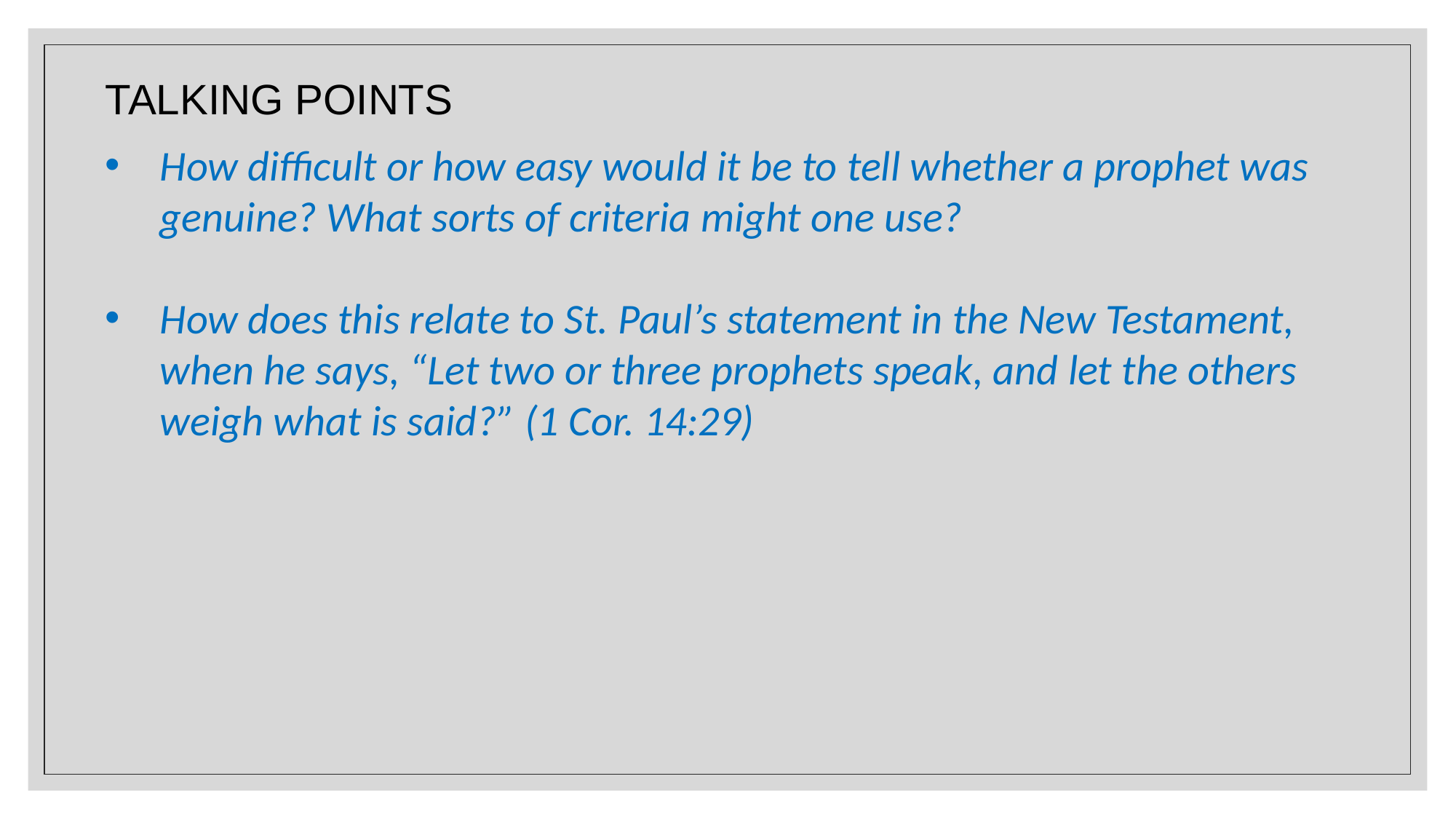

TALKING POINTS

How difficult or how easy would it be to tell whether a prophet was genuine? What sorts of criteria might one use?

How does this relate to St. Paul’s statement in the New Testament, when he says, “Let two or three prophets speak, and let the others weigh what is said?” (1 Cor. 14:29)